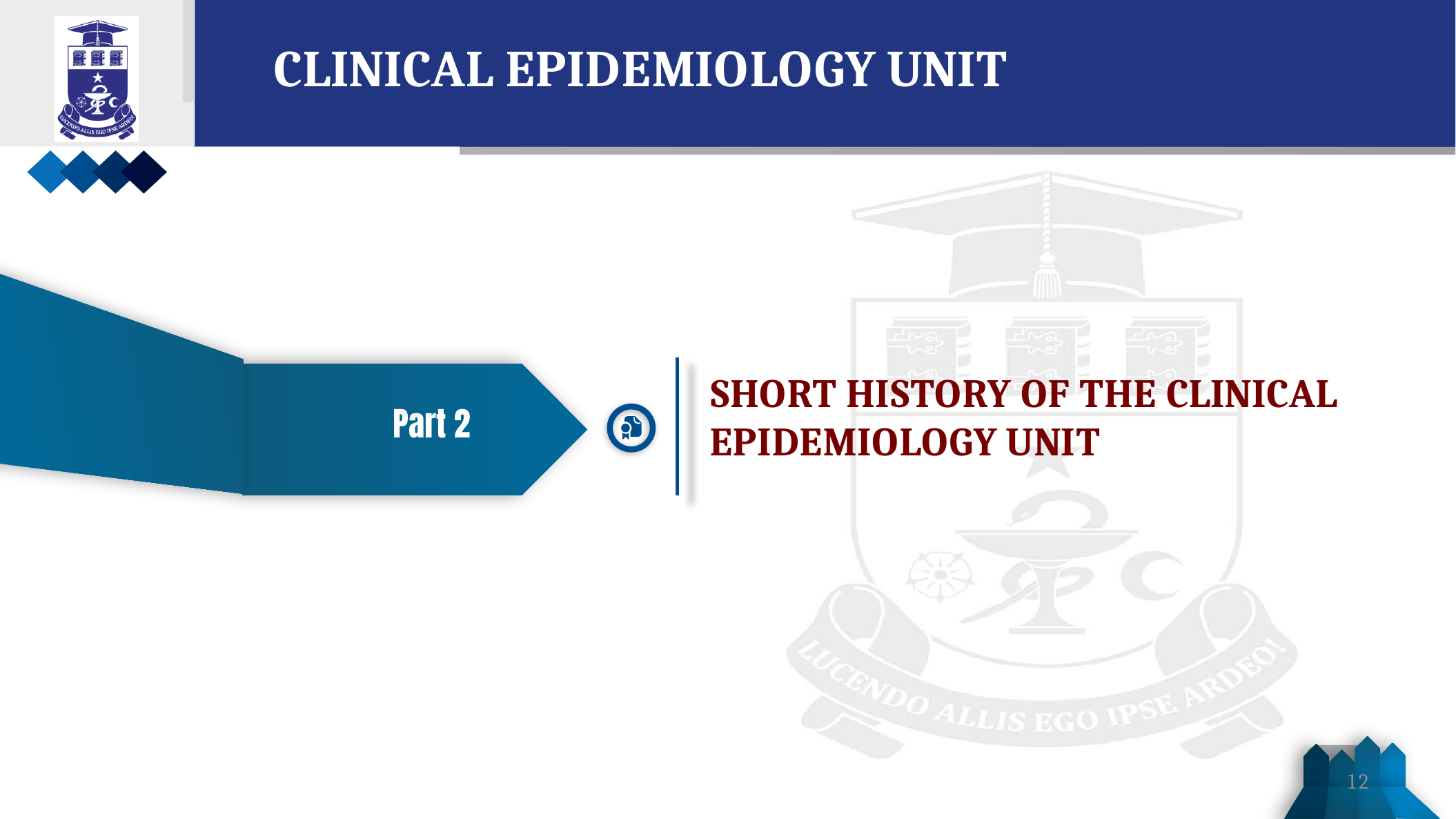

CLINICAL EPIDEMIOLOGY UNIT

SHORT HISTORY OF THE CLINICAL EPIDEMIOLOGY UNIT

Part 2

12